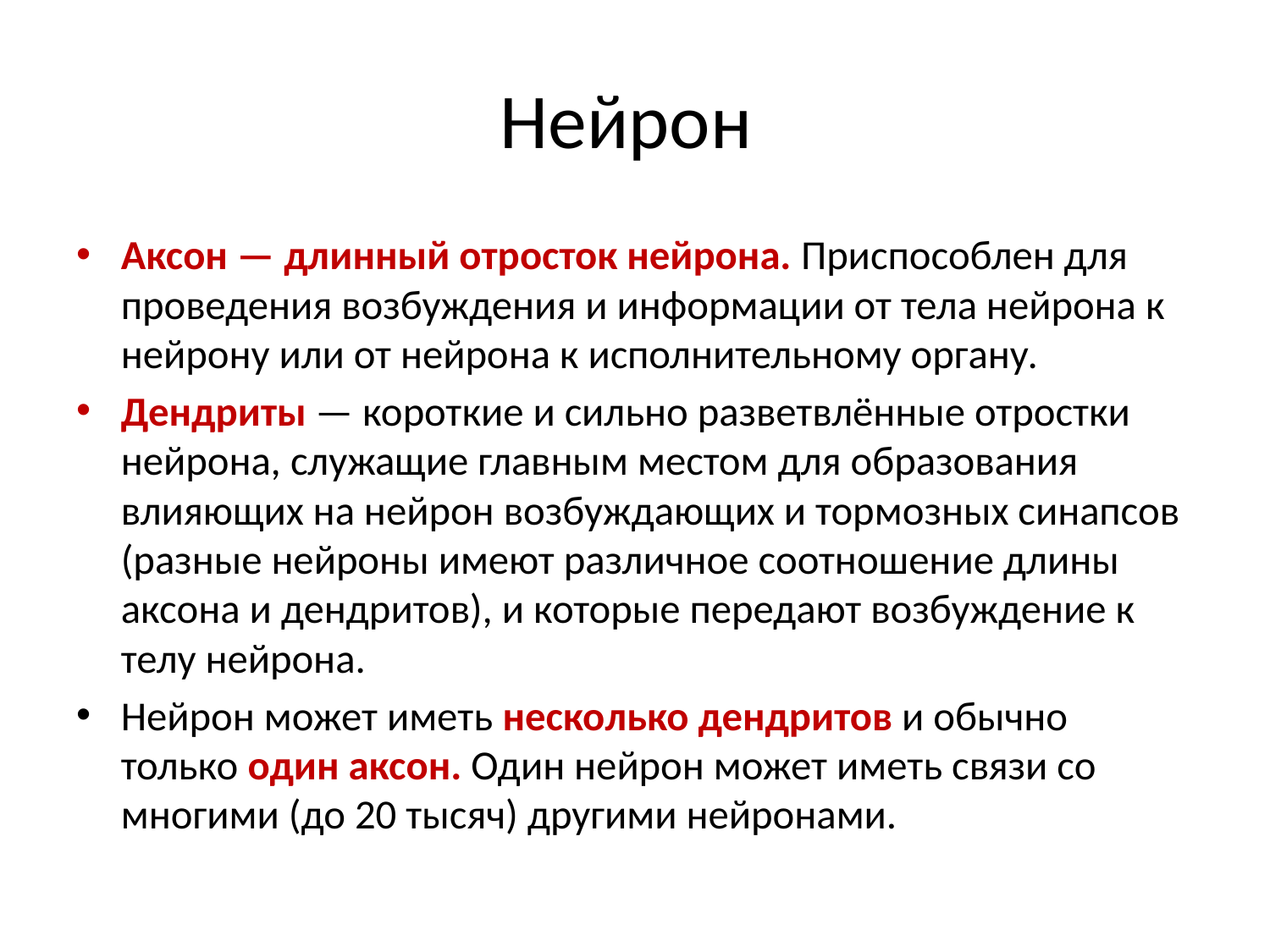

# Нейрон
Аксон — длинный отросток нейрона. Приспособлен для проведения возбуждения и информации от тела нейрона к нейрону или от нейрона к исполнительному органу.
Дендриты — короткие и сильно разветвлённые отростки нейрона, служащие главным местом для образования влияющих на нейрон возбуждающих и тормозных синапсов (разные нейроны имеют различное соотношение длины аксона и дендритов), и которые передают возбуждение к телу нейрона.
Нейрон может иметь несколько дендритов и обычно только один аксон. Один нейрон может иметь связи со многими (до 20 тысяч) другими нейронами.